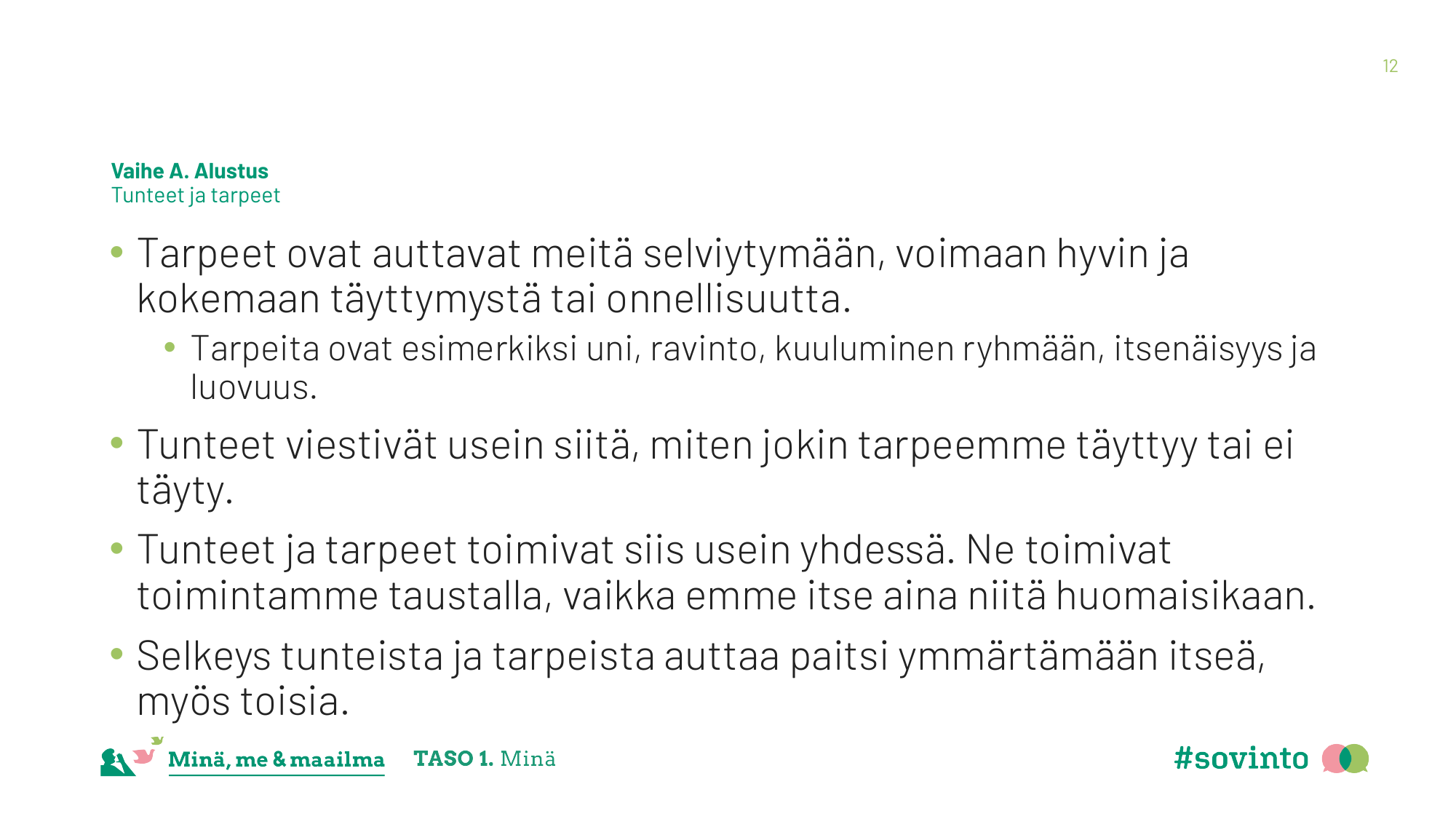

12
# Vaihe A. Alustus Tunteet ja tarpeet
Tarpeet ovat auttavat meitä selviytymään, voimaan hyvin ja kokemaan täyttymystä tai onnellisuutta.
Tarpeita ovat esimerkiksi uni, ravinto, kuuluminen ryhmään, itsenäisyys ja luovuus.
Tunteet viestivät usein siitä, miten jokin tarpeemme täyttyy tai ei täyty.
Tunteet ja tarpeet toimivat siis usein yhdessä. Ne toimivat toimintamme taustalla, vaikka emme itse aina niitä huomaisikaan.
Selkeys tunteista ja tarpeista auttaa paitsi ymmärtämään itseä, myös toisia.